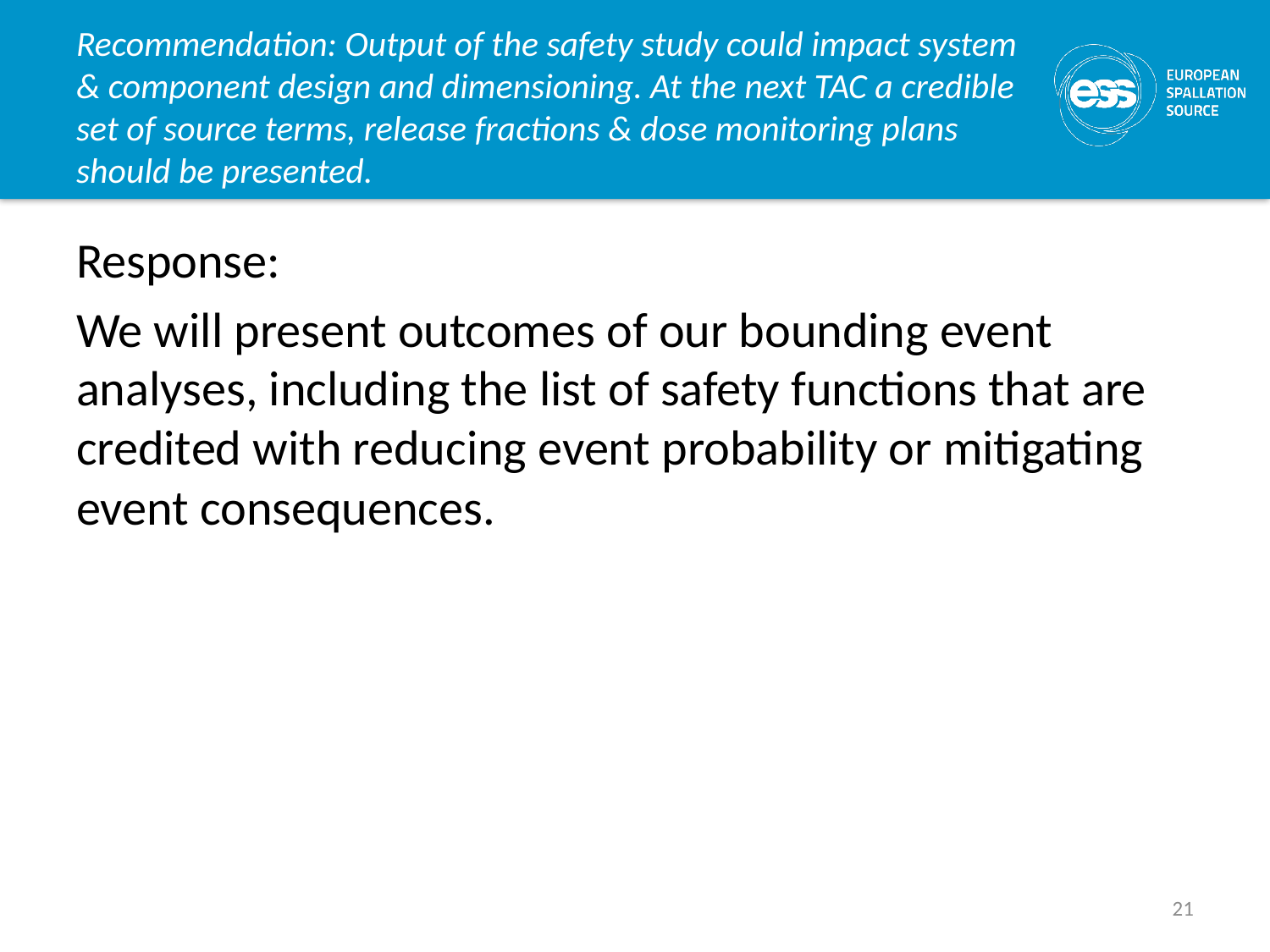

# Recommendation: Output of the safety study could impact system & component design and dimensioning. At the next TAC a credible set of source terms, release fractions & dose monitoring plans should be presented.
Response:
We will present outcomes of our bounding event analyses, including the list of safety functions that are credited with reducing event probability or mitigating event consequences.
21